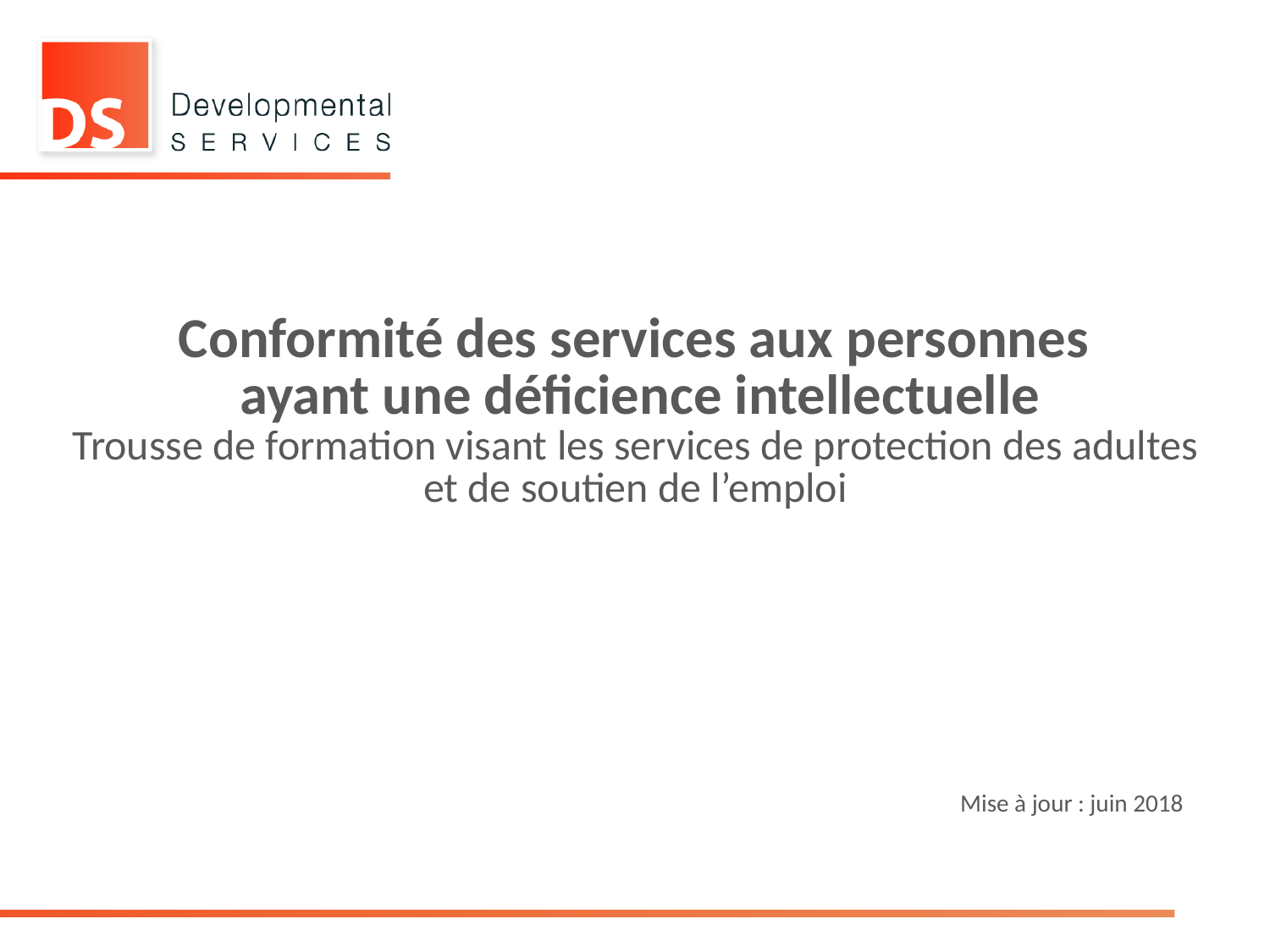

# Conformité des services aux personnes ayant une déficience intellectuelle Trousse de formation visant les services de protection des adultes et de soutien de l’emploi

Mise à jour : juin 2018